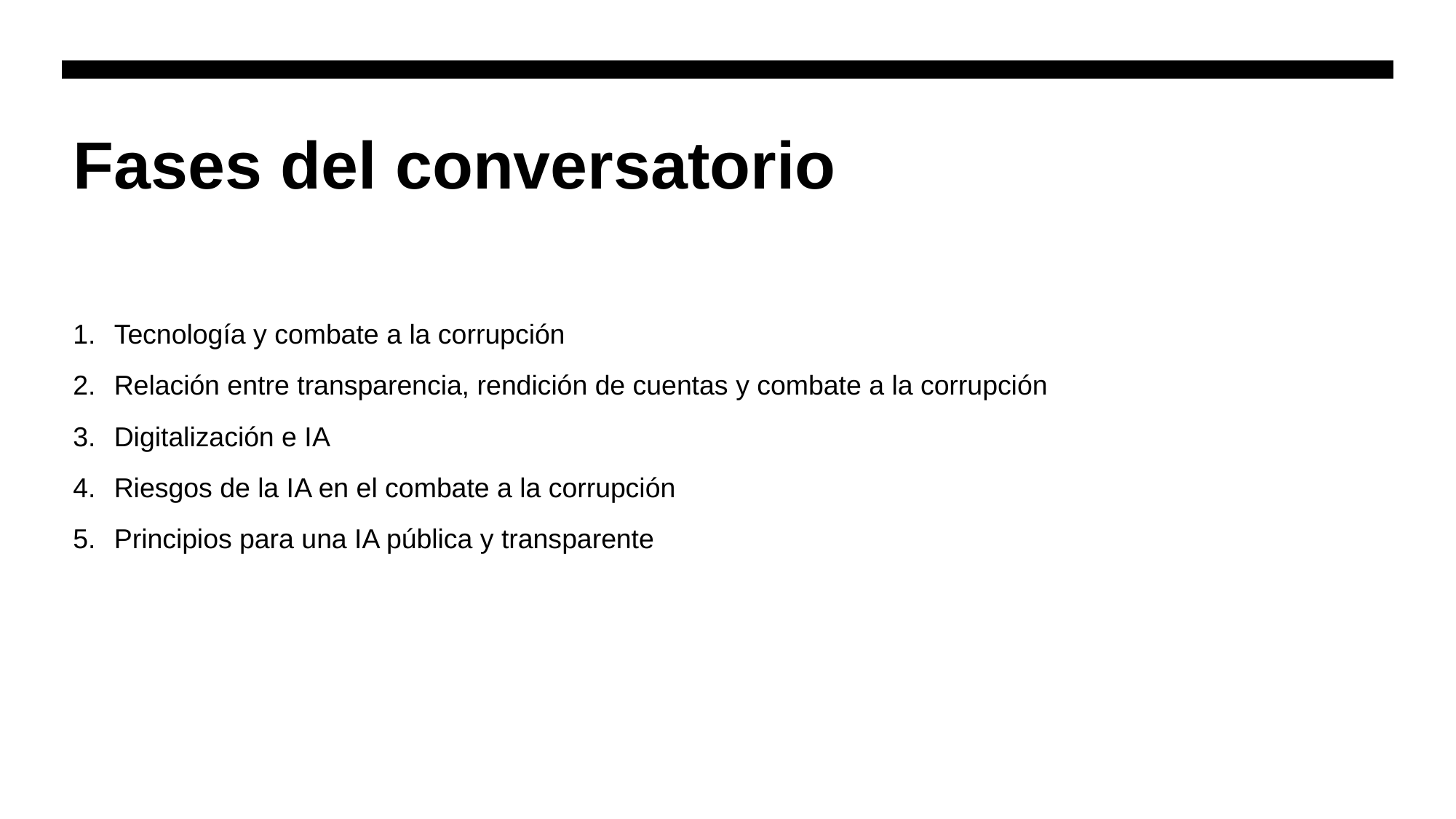

# Fases del conversatorio
Tecnología y combate a la corrupción
Relación entre transparencia, rendición de cuentas y combate a la corrupción
Digitalización e IA
Riesgos de la IA en el combate a la corrupción
Principios para una IA pública y transparente